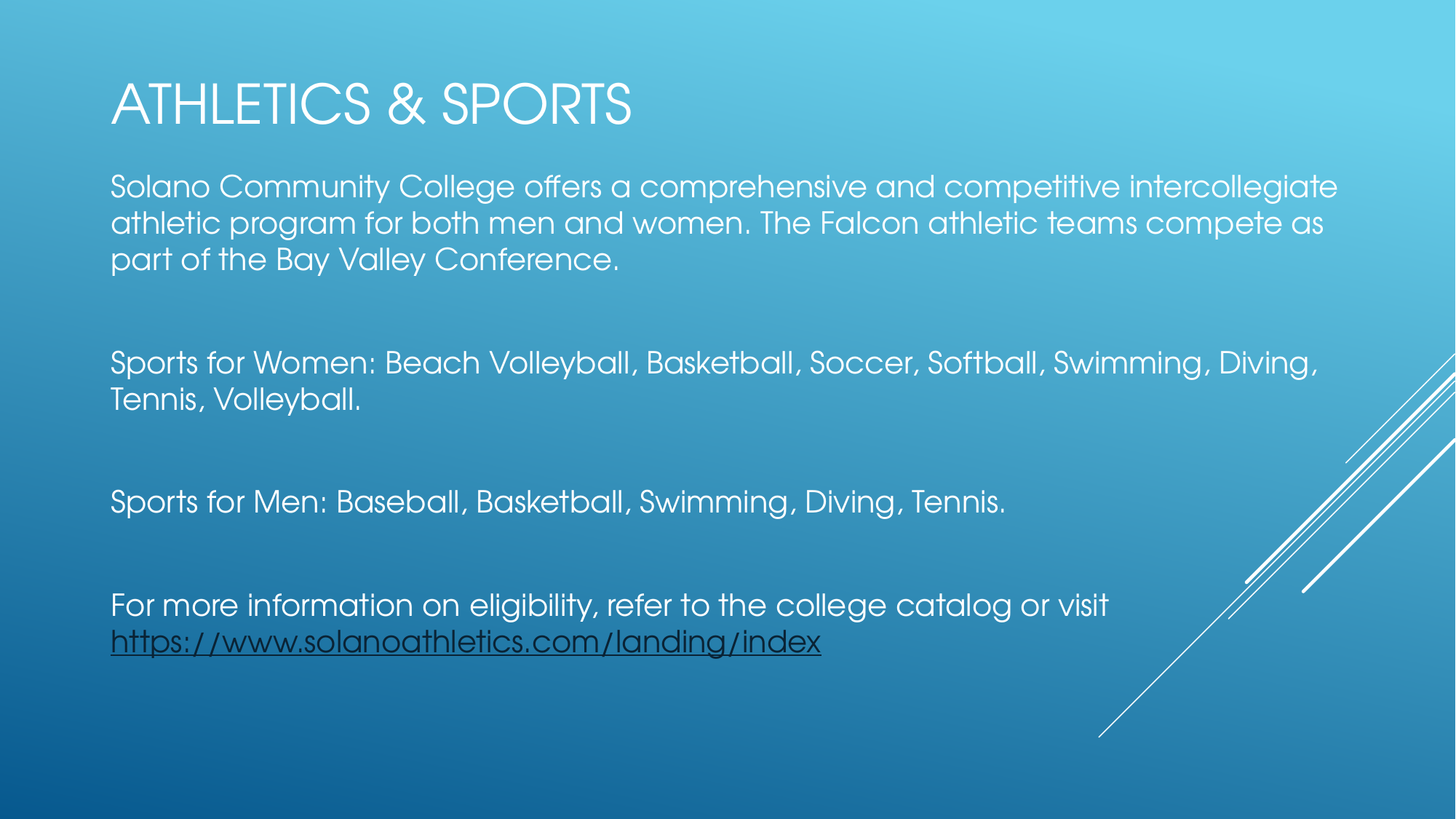

# Athletics & Sports
Solano Community College offers a comprehensive and competitive intercollegiate athletic program for both men and women. The Falcon athletic teams compete as part of the Bay Valley Conference.

Sports for Women: Beach Volleyball, Basketball, Soccer, Softball, Swimming, Diving, Tennis, Volleyball.

Sports for Men: Baseball, Basketball, Swimming, Diving, Tennis.

For more information on eligibility, refer to the college catalog or visit https://www.solanoathletics.com/landing/index